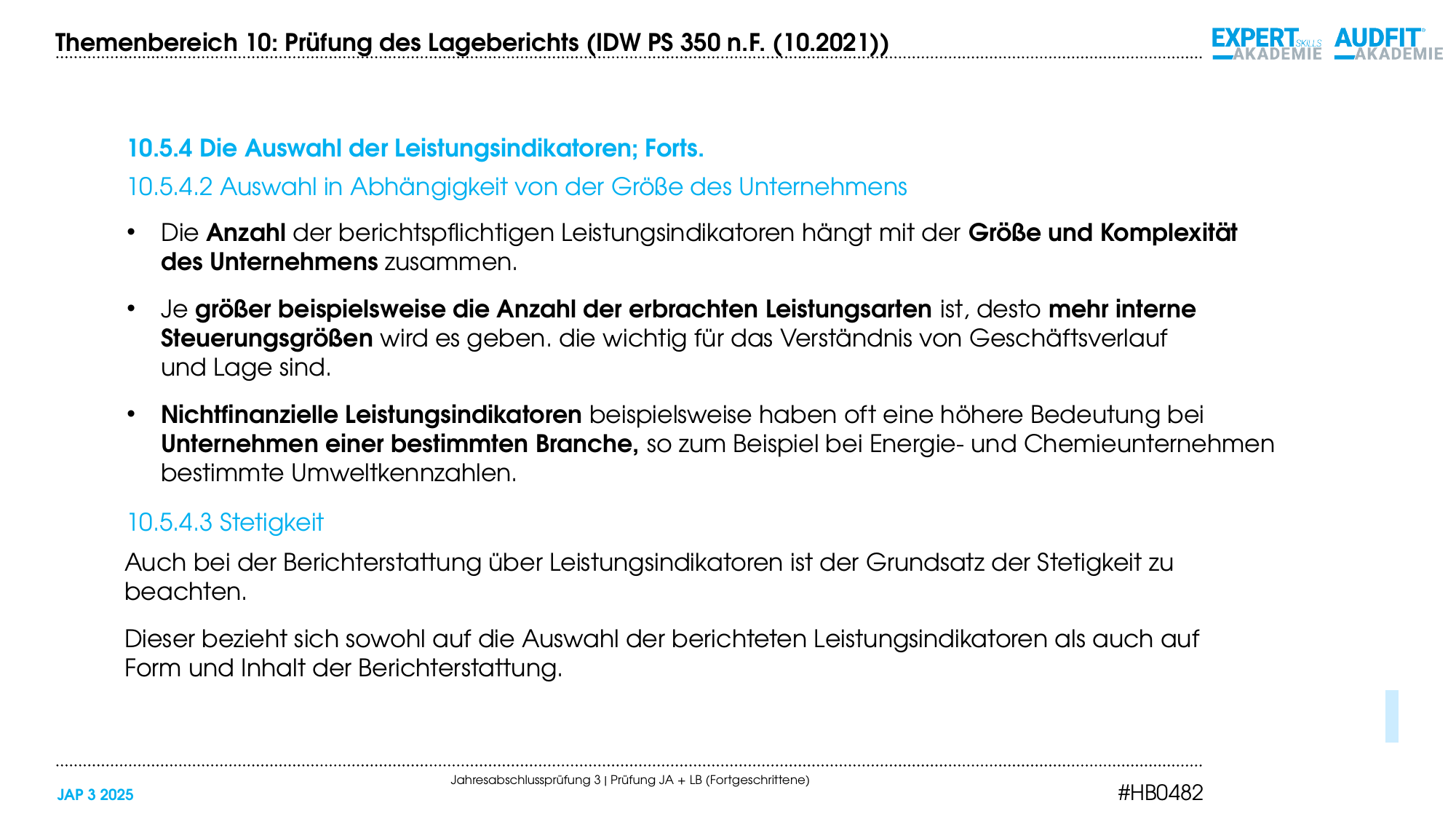

Themenbereich 10: Prüfung des Lageberichts (IDW PS 350 n.F. (10.2021))
10.5.4 Die Auswahl der Leistungsindikatoren; Forts.
10.5.4.2 Auswahl in Abhängigkeit von der Größe des Unternehmens
Die Anzahl der berichtspflichtigen Leistungsindikatoren hängt mit der Größe und Komplexität
des Unternehmens zusammen.
Je größer beispielsweise die Anzahl der erbrachten Leistungsarten ist, desto mehr interne Steuerungsgrößen wird es geben. die wichtig für das Verständnis von Geschäftsverlauf
und Lage sind.
Nichtfinanzielle Leistungsindikatoren beispielsweise haben oft eine höhere Bedeutung bei Unternehmen einer bestimmten Branche, so zum Beispiel bei Energie- und Chemieunternehmen bestimmte Umweltkennzahlen.

10.5.4.3 Stetigkeit
Auch bei der Berichterstattung über Leistungsindikatoren ist der Grundsatz der Stetigkeit zu
beachten.
Dieser bezieht sich sowohl auf die Auswahl der berichteten Leistungsindikatoren als auch auf
Form und Inhalt der Berichterstattung.

05/2025